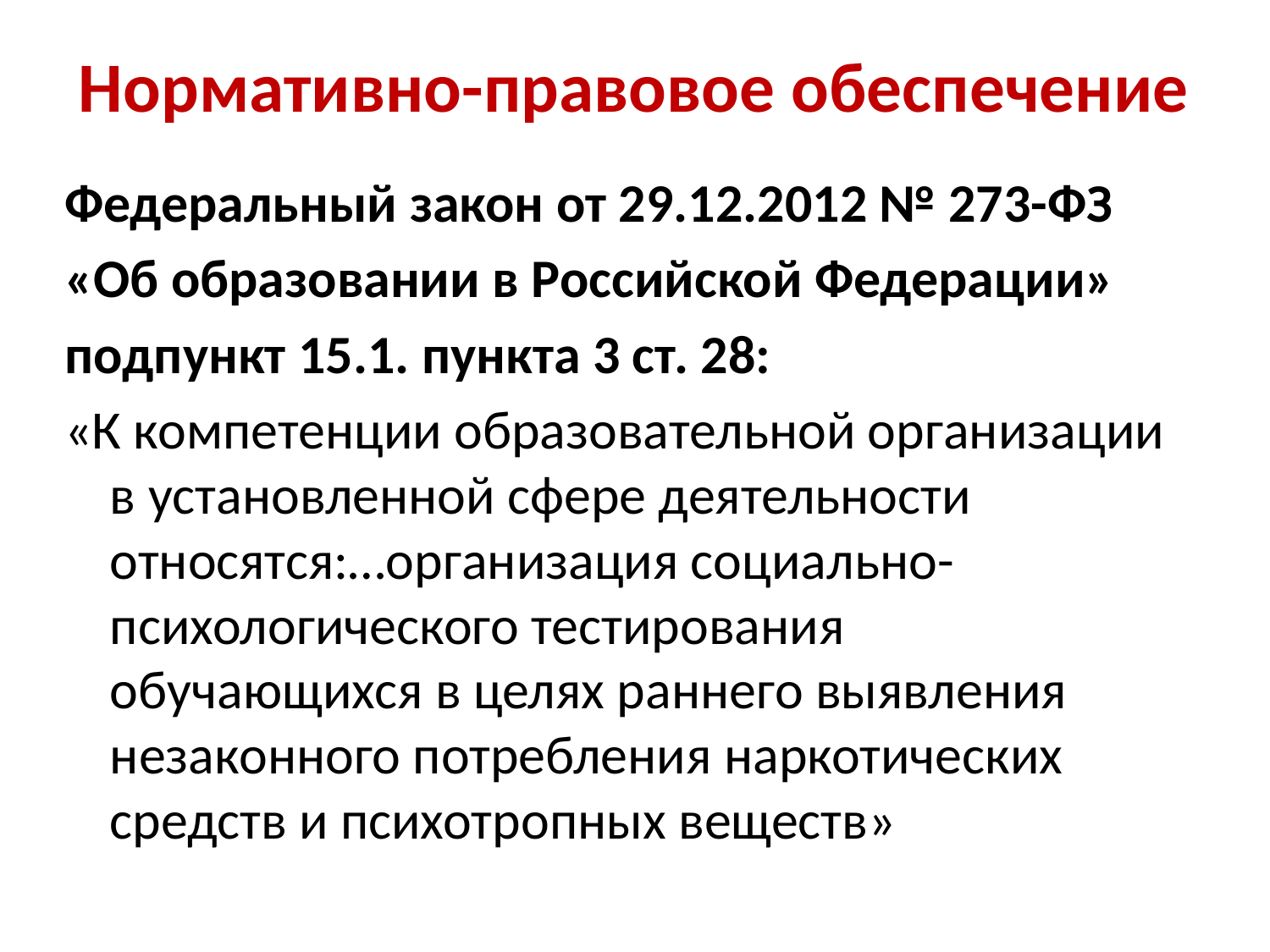

# Нормативно-правовое обеспечение
Федеральный закон от 29.12.2012 № 273-ФЗ
«Об образовании в Российской Федерации»
подпункт 15.1. пункта 3 ст. 28:
«К компетенции образовательной организации в установленной сфере деятельности относятся:…организация социально-психологического тестирования обучающихся в целях раннего выявления незаконного потребления наркотических средств и психотропных веществ»